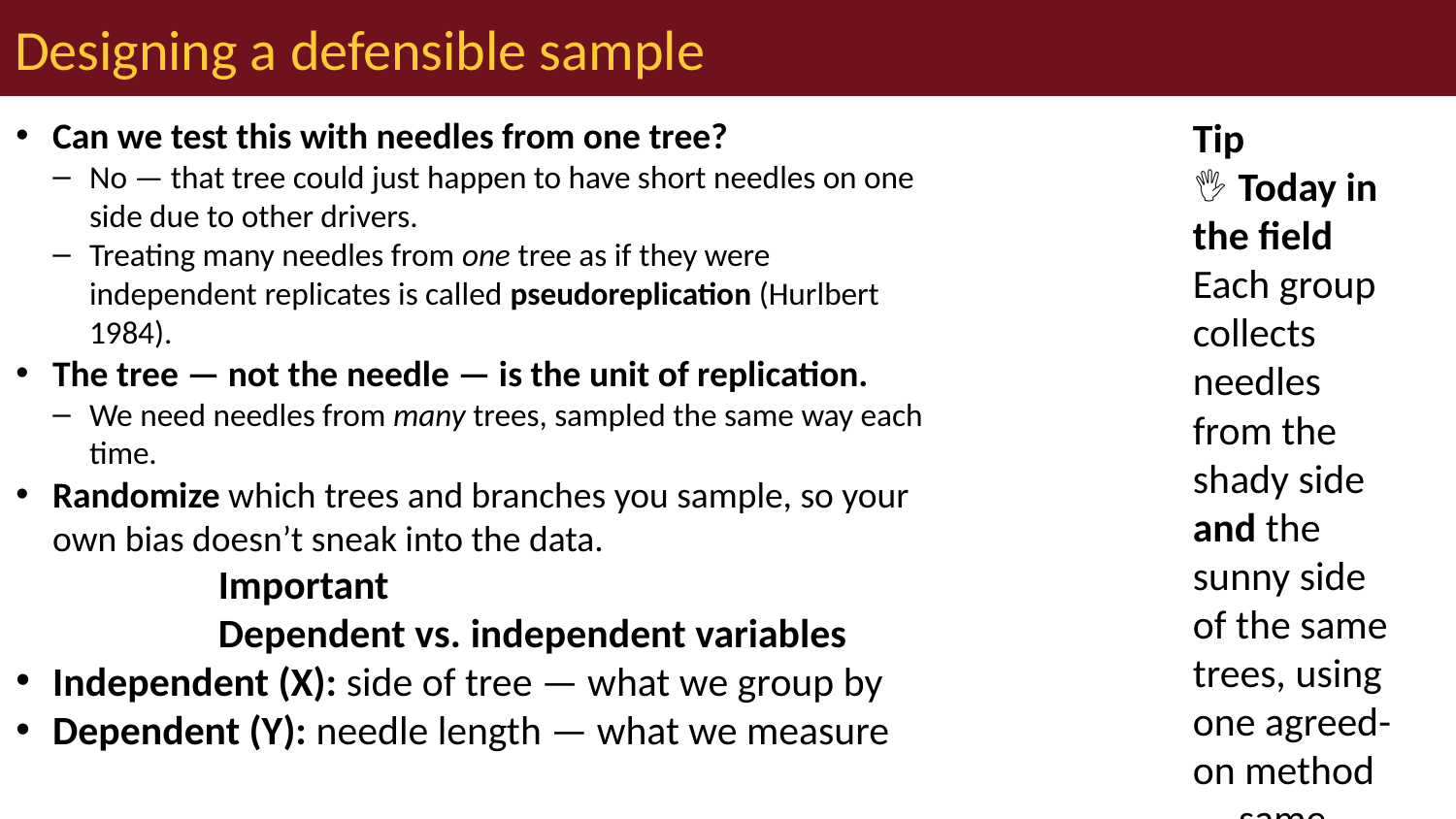

# Designing a defensible sample
Can we test this with needles from one tree?
No — that tree could just happen to have short needles on one side due to other drivers.
Treating many needles from one tree as if they were independent replicates is called pseudoreplication (Hurlbert 1984).
The tree — not the needle — is the unit of replication.
We need needles from many trees, sampled the same way each time.
Randomize which trees and branches you sample, so your own bias doesn’t sneak into the data.
Important
Dependent vs. independent variables
Independent (X): side of tree — what we group by
Dependent (Y): needle length — what we measure
Tip
🖐 Today in the field
Each group collects needles from the shady side and the sunny side of the same trees, using one agreed-on method — same height, same “mature needle” definition, same spot on the branch.
We are going to the field to collect pine needles - easy but yes… and then come back, decide how to measure, measure them, enter data in excel